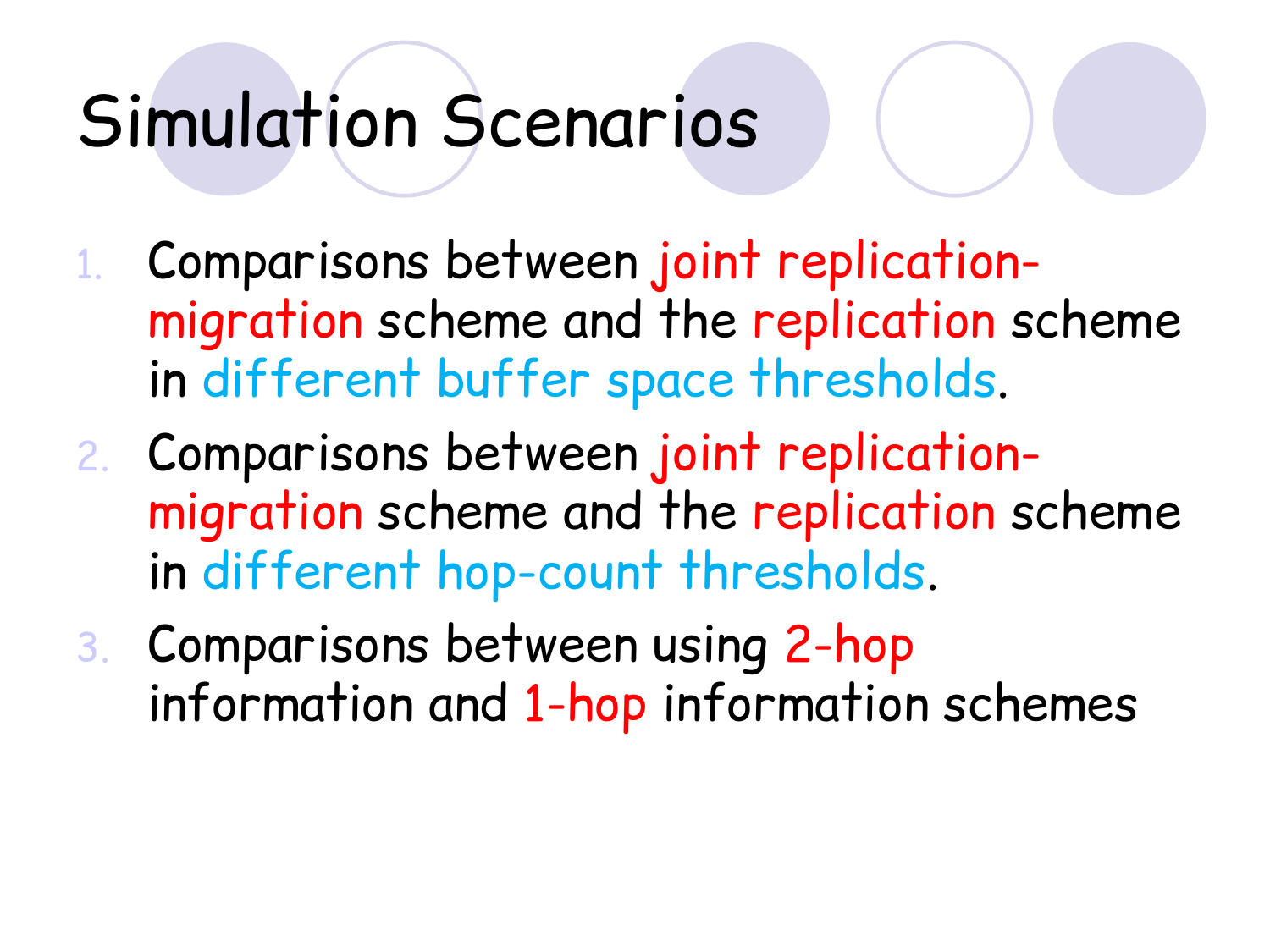

# Simulation Scenarios
Comparisons between joint replication-migration scheme and the replication scheme in different buffer space thresholds.
Comparisons between joint replication-migration scheme and the replication scheme in different hop-count thresholds.
Comparisons between using 2-hop information and 1-hop information schemes